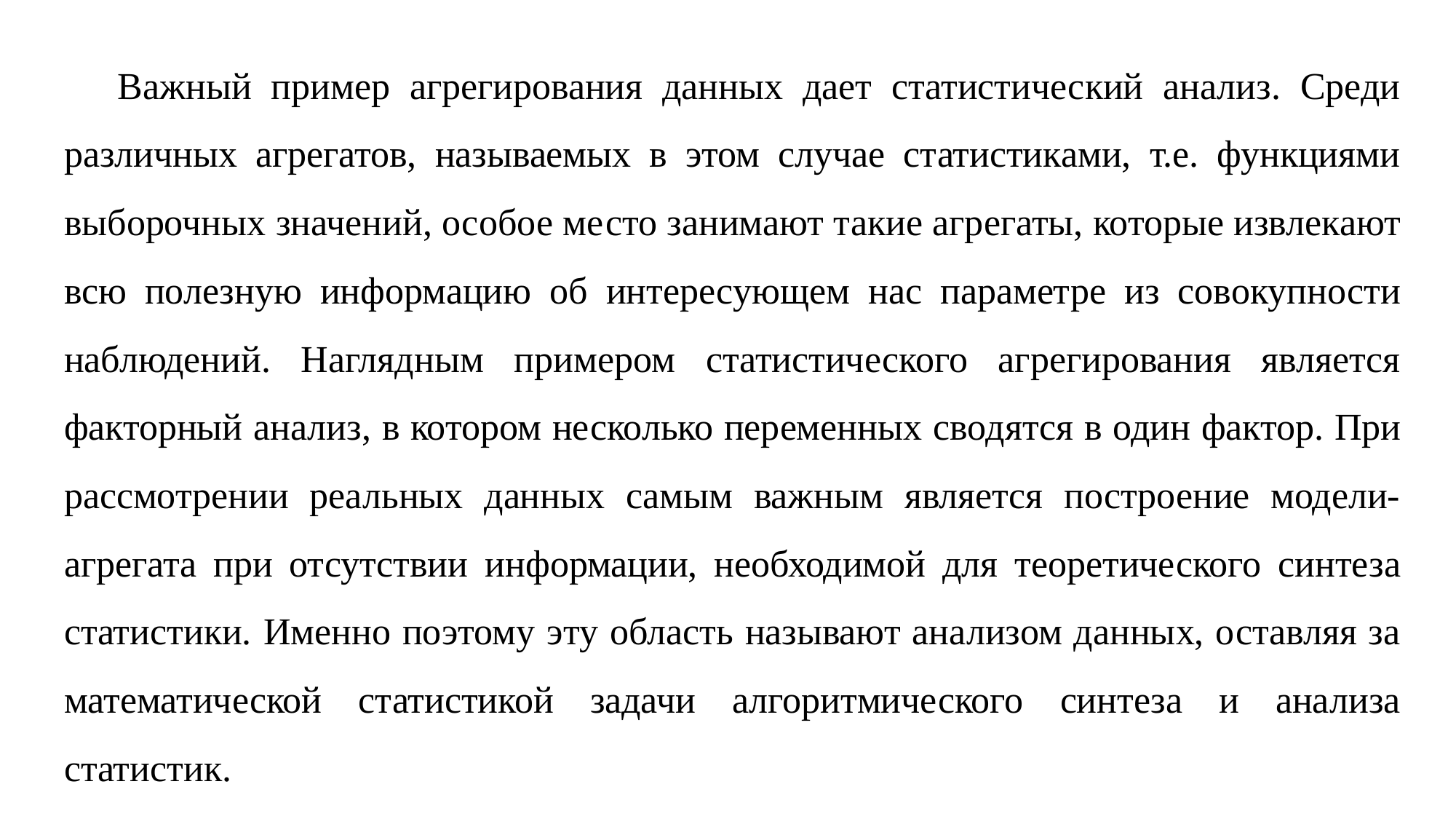

Важный пример агрегирования данных дает статистический анализ. Среди различных агрегатов, называемых в этом случае статистиками, т.е. функциями выборочных значений, особое ме­сто занимают такие агрегаты, которые извлекают всю полезную информацию об интересующем нас параметре из совокупности наблюдений. Наглядным примером статистического агрегирования является факторный анализ, в котором несколько переменных сво­дятся в один фактор. При рассмотрении реальных данных самым важным является построение модели-агрегата при отсутствии ин­формации, необходимой для теоретического синтеза статистики. Именно поэтому эту область называют анализом данных, оставляя за математической статистикой задачи алгоритмического синтеза и анализа статистик.